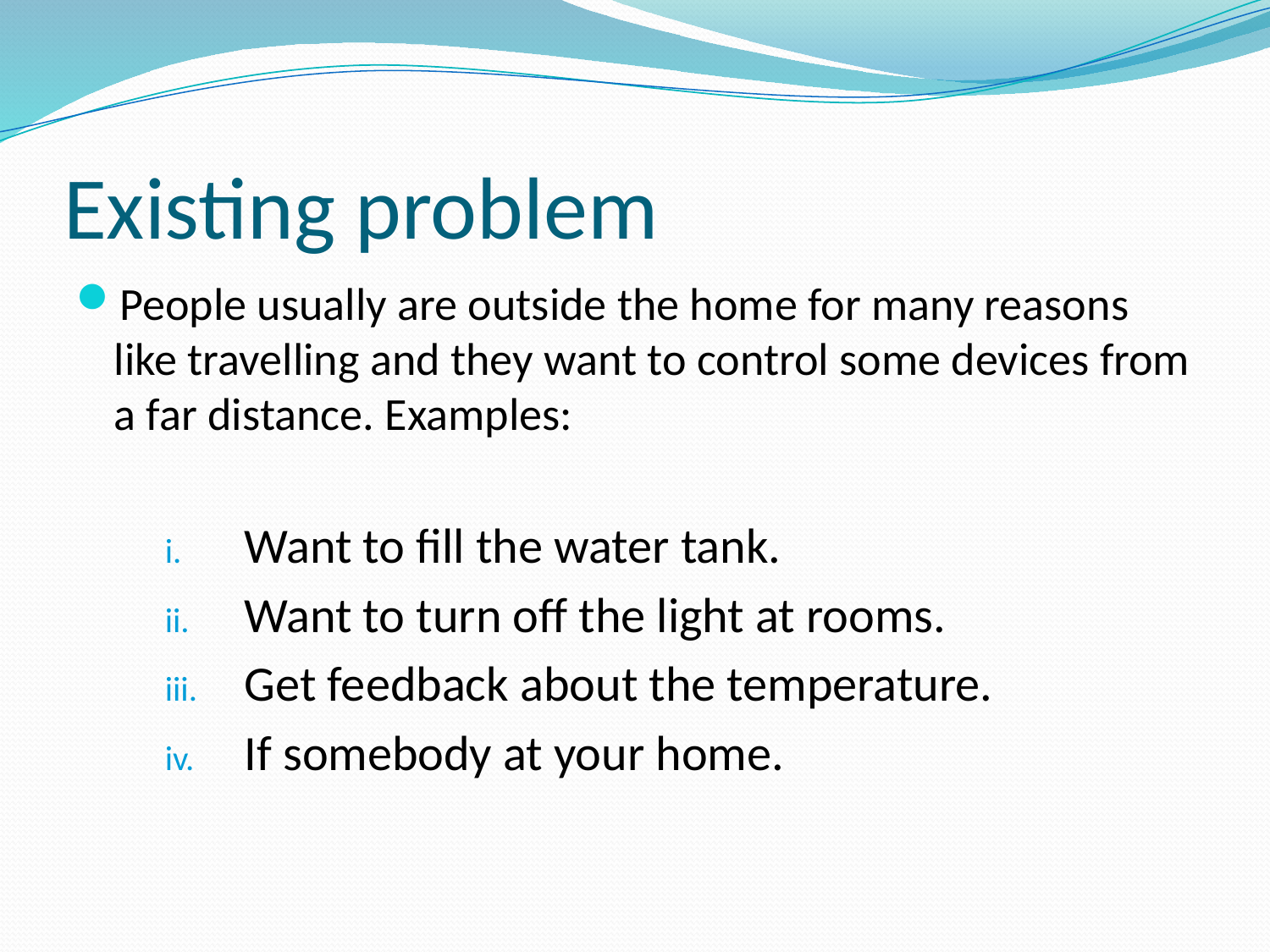

# Existing problem
People usually are outside the home for many reasons like travelling and they want to control some devices from a far distance. Examples:

Want to fill the water tank.
Want to turn off the light at rooms.
Get feedback about the temperature.
If somebody at your home.